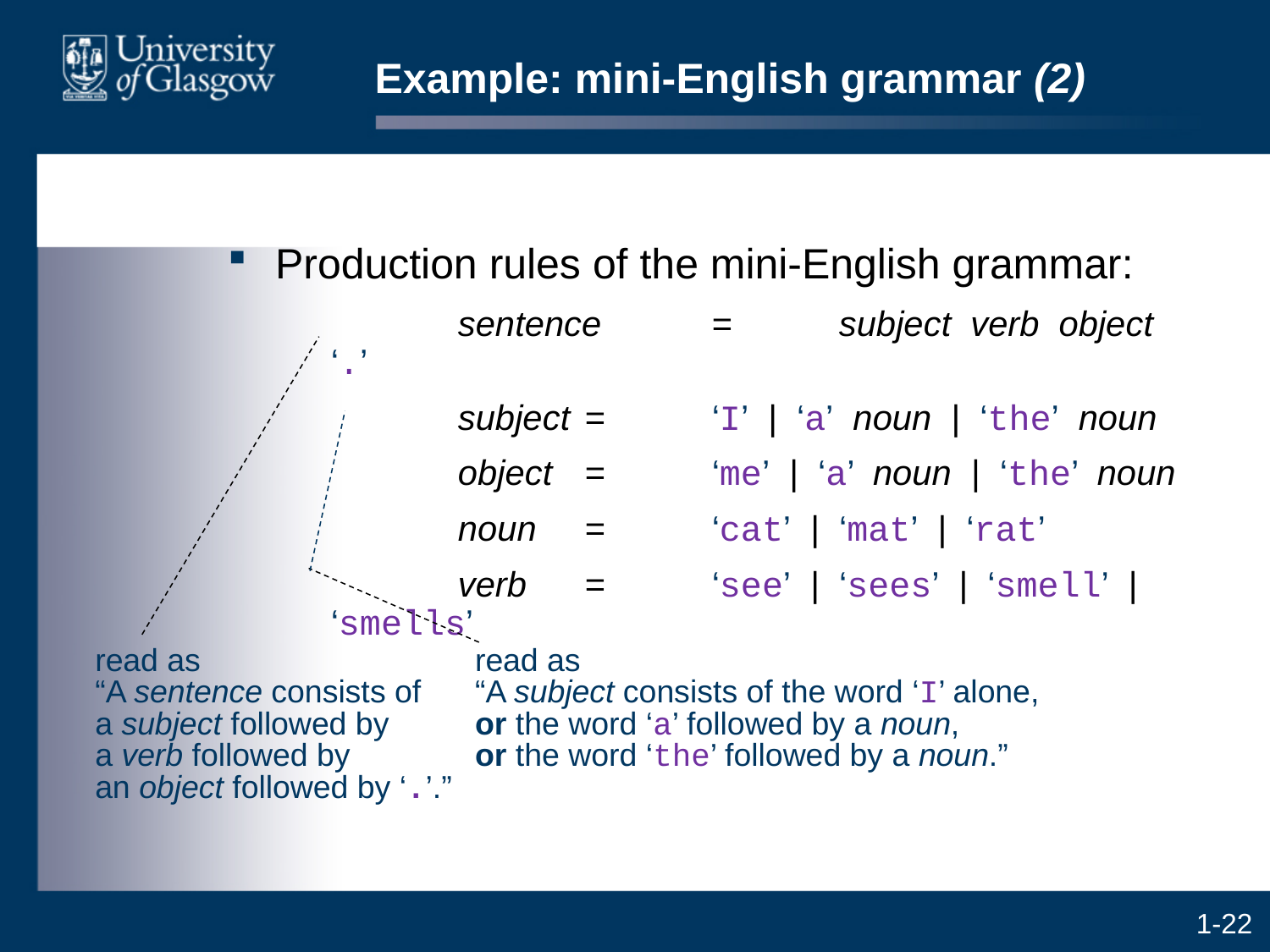

# Example: mini-English grammar (2)
Production rules of the mini-English grammar:
		sentence	=	subject  verb  object  ‘.’
		subject	=	‘I’  |  ‘a’  noun  |  ‘the’  noun
		object	=	‘me’  |  ‘a’  noun  |  ‘the’  noun
		noun	=	‘cat’  |  ‘mat’  |  ‘rat’
		verb	=	‘see’  |  ‘sees’  |  ‘smell’  |  ‘smells’
read as
“A subject consists of the word ‘I’ alone,
or the word ‘a’ followed by a noun,
or the word ‘the’ followed by a noun.”
read as
“A sentence consists of
a subject followed by
a verb followed by
an object followed by ‘.’.”